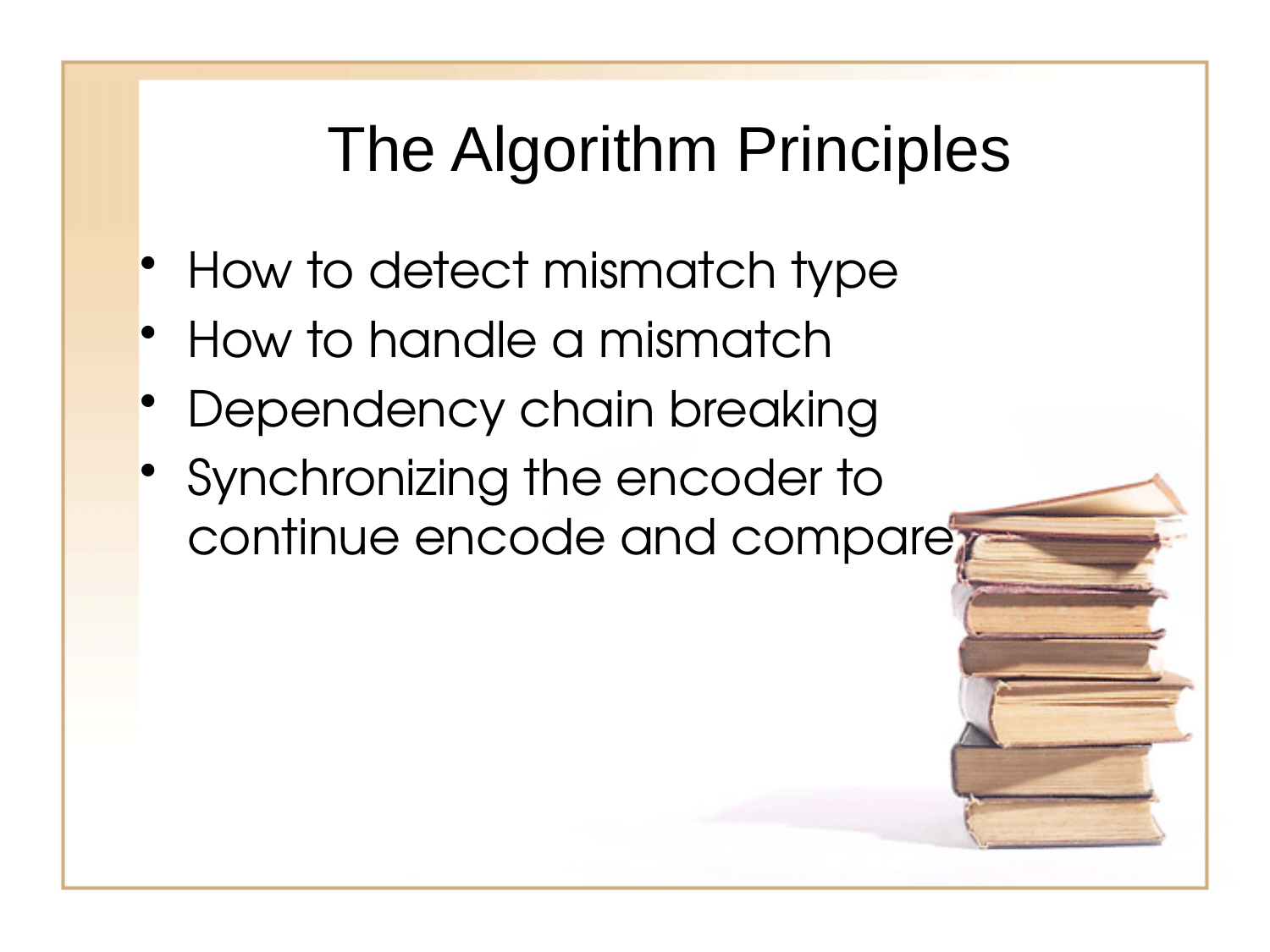

# The Algorithm Principles
How to detect mismatch type
How to handle a mismatch
Dependency chain breaking
Synchronizing the encoder to continue encode and compare